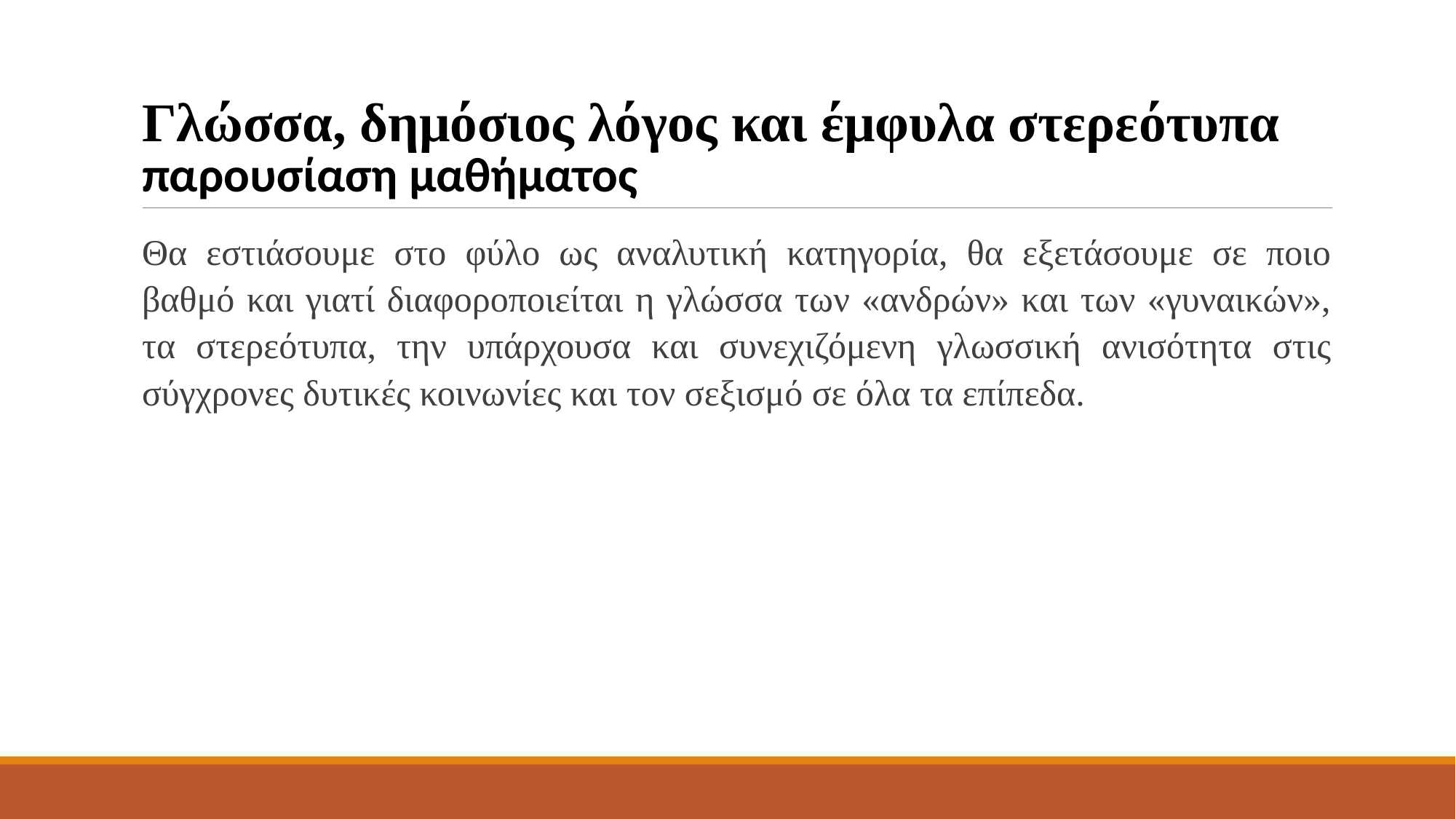

# Γλώσσα, δημόσιος λόγος και έμφυλα στερεότυπα παρουσίαση μαθήματος
Θα εστιάσουμε στο φύλο ως αναλυτική κατηγορία, θα εξετάσουμε σε ποιο βαθμό και γιατί διαφοροποιείται η γλώσσα των «ανδρών» και των «γυναικών», τα στερεότυπα, την υπάρχουσα και συνεχιζόμενη γλωσσική ανισότητα στις σύγχρονες δυτικές κοινωνίες και τον σεξισμό σε όλα τα επίπεδα.